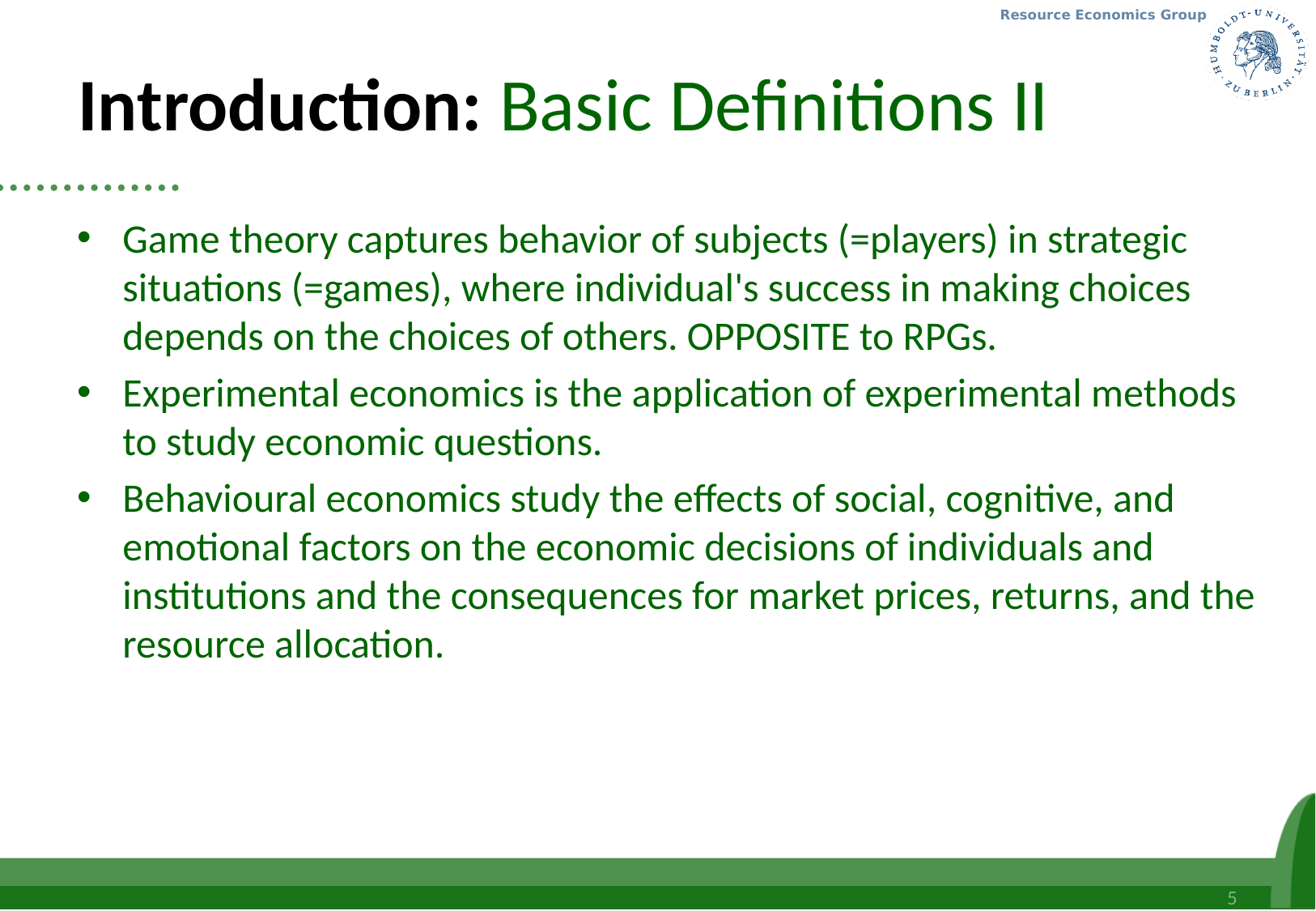

# Introduction: Basic Definitions II
Game theory captures behavior of subjects (=players) in strategic situations (=games), where individual's success in making choices depends on the choices of others. OPPOSITE to RPGs.
Experimental economics is the application of experimental methods to study economic questions.
Behavioural economics study the effects of social, cognitive, and emotional factors on the economic decisions of individuals and institutions and the consequences for market prices, returns, and the resource allocation.

5